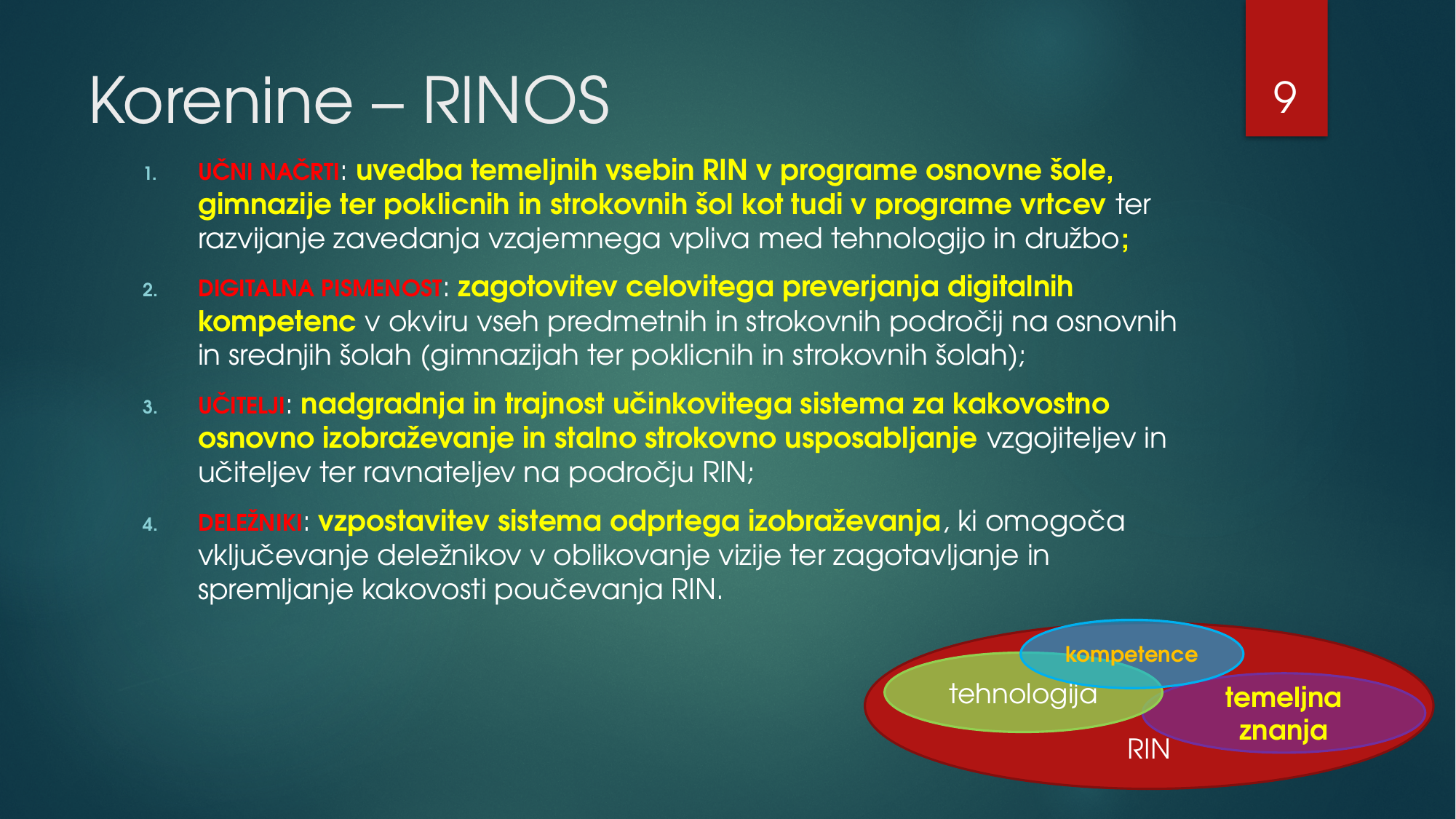

9
# Korenine – RINOS
UČNI NAČRTI: uvedba temeljnih vsebin RIN v programe osnovne šole, gimnazije ter poklicnih in strokovnih šol kot tudi v programe vrtcev ter razvijanje zavedanja vzajemnega vpliva med tehnologijo in družbo;
DIGITALNA PISMENOST: zagotovitev celovitega preverjanja digitalnih kompetenc v okviru vseh predmetnih in strokovnih področij na osnovnih in srednjih šolah (gimnazijah ter poklicnih in strokovnih šolah);
UČITELJI: nadgradnja in trajnost učinkovitega sistema za kakovostno osnovno izobraževanje in stalno strokovno usposabljanje vzgojiteljev in učiteljev ter ravnateljev na področju RIN;
DELEŽNIKI: vzpostavitev sistema odprtega izobraževanja, ki omogoča vključevanje deležnikov v oblikovanje vizije ter zagotavljanje in spremljanje kakovosti poučevanja RIN.

kompetence
RIN
tehnologija
temeljna znanja